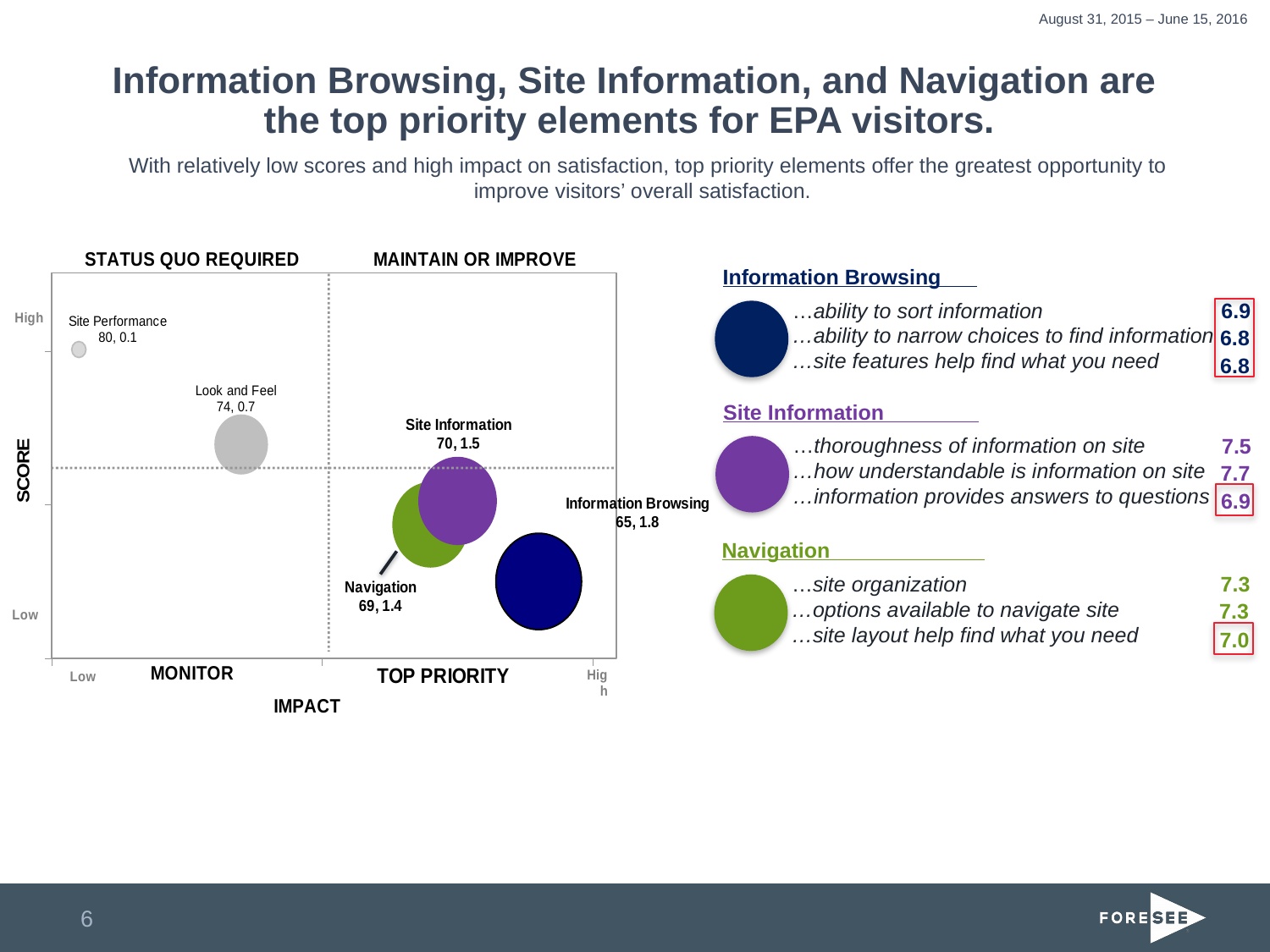

August 31, 2015 – June 15, 2016
# Information Browsing, Site Information, and Navigation are the top priority elements for EPA visitors.
With relatively low scores and high impact on satisfaction, top priority elements offer the greatest opportunity to improve visitors’ overall satisfaction.

### Chart

| Category |  |  |  |  |  |
|---|---|---|---|---|---|
Information Browsing
…ability to sort information
…ability to narrow choices to find information
…site features help find what you need
6.9

6.8
6.8
Site Information
…thoroughness of information on site
…how understandable is information on site
…information provides answers to questions
7.5

7.7
6.9

Navigation
…site organization
…options available to navigate site
…site layout help find what you need
7.3

7.3
7.0

6